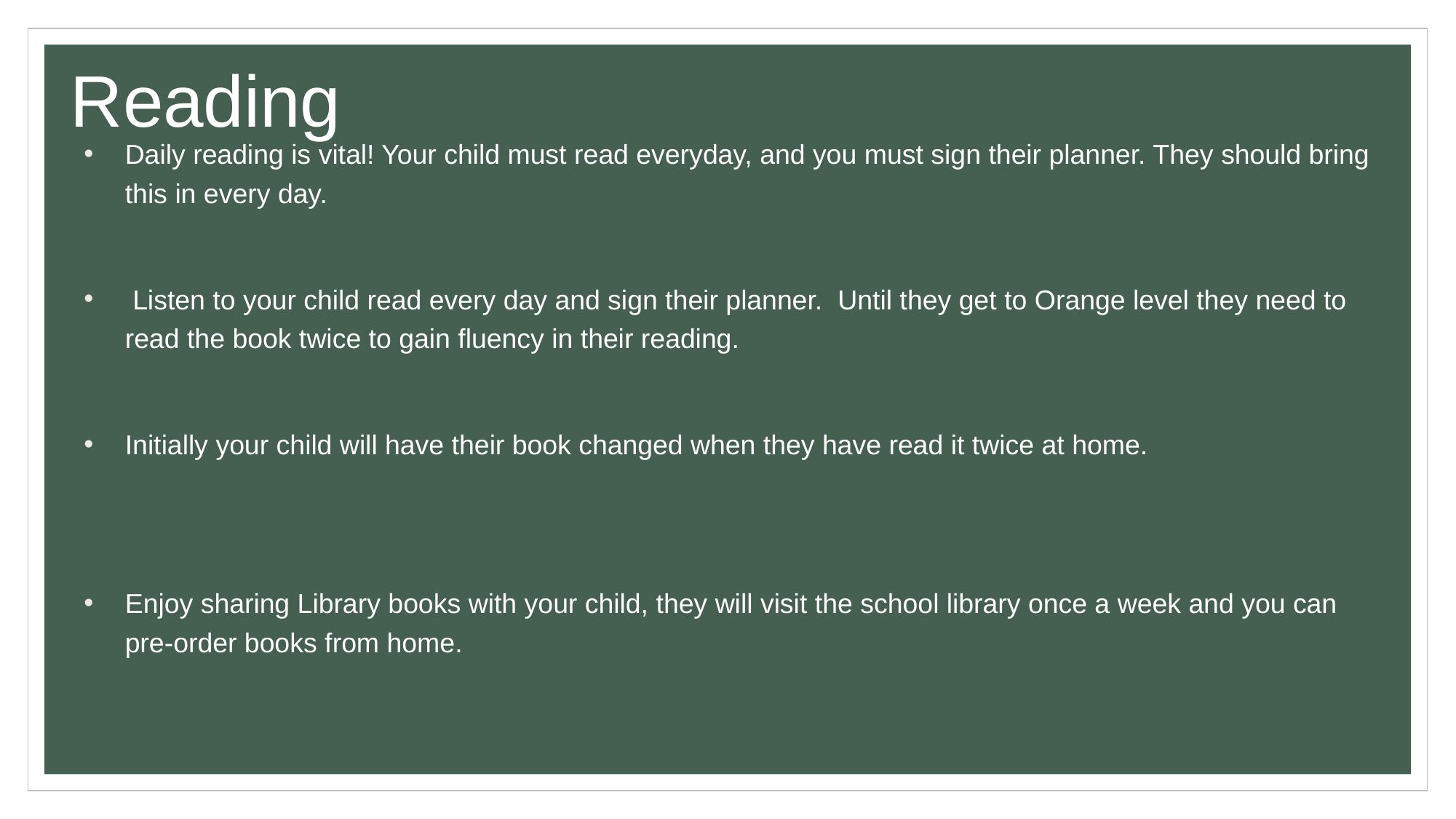

# Reading
Daily reading is vital! Your child must read everyday, and you must sign their planner. They should bring this in every day.

 Listen to your child read every day and sign their planner.  Until they get to Orange level they need to read the book twice to gain fluency in their reading.

Initially your child will have their book changed when they have read it twice at home.

Enjoy sharing Library books with your child, they will visit the school library once a week and you can pre-order books from home.